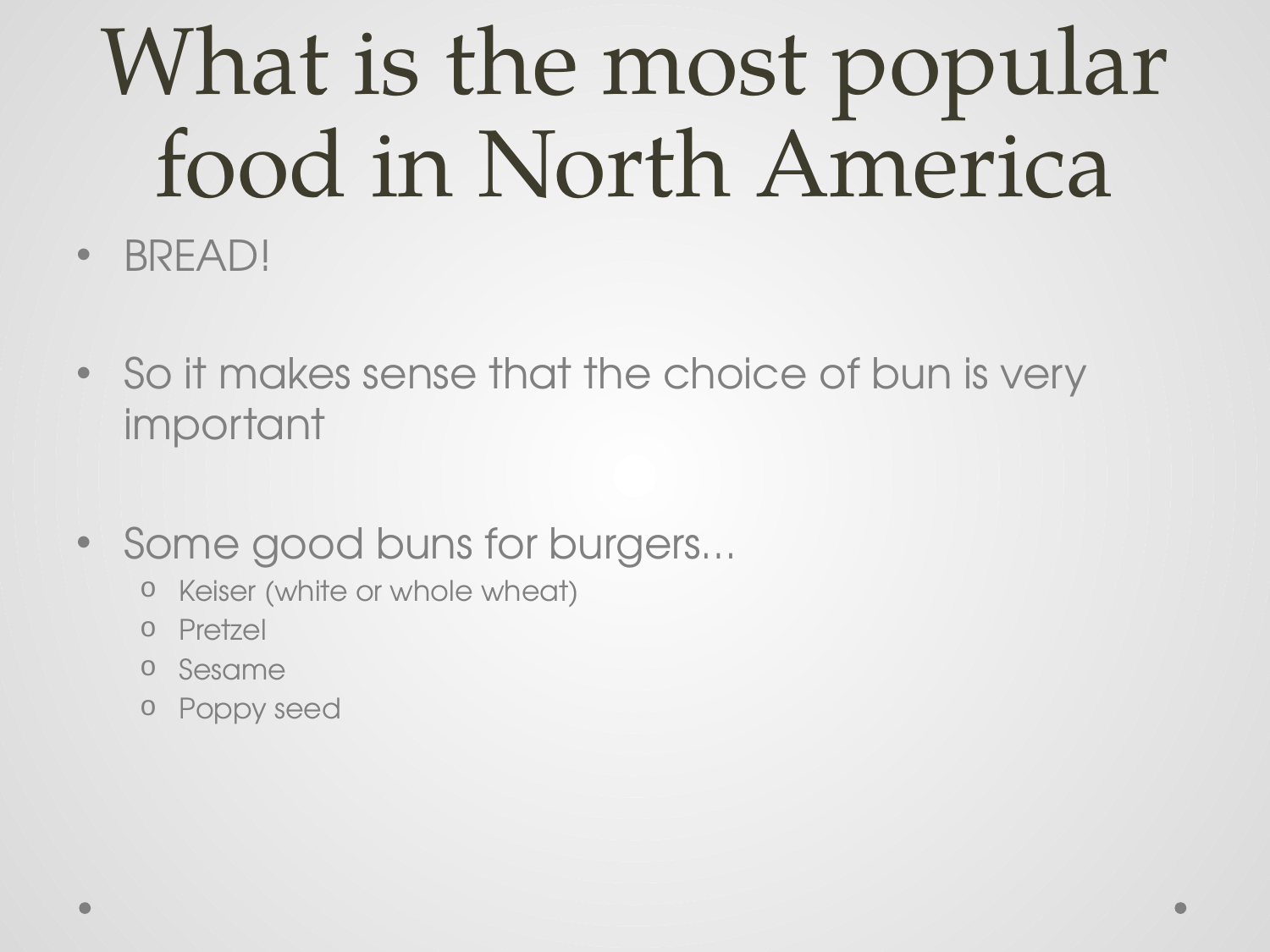

# What is the most popular food in North America
BREAD!

So it makes sense that the choice of bun is very important

Some good buns for burgers…
Keiser (white or whole wheat)
Pretzel
Sesame
Poppy seed